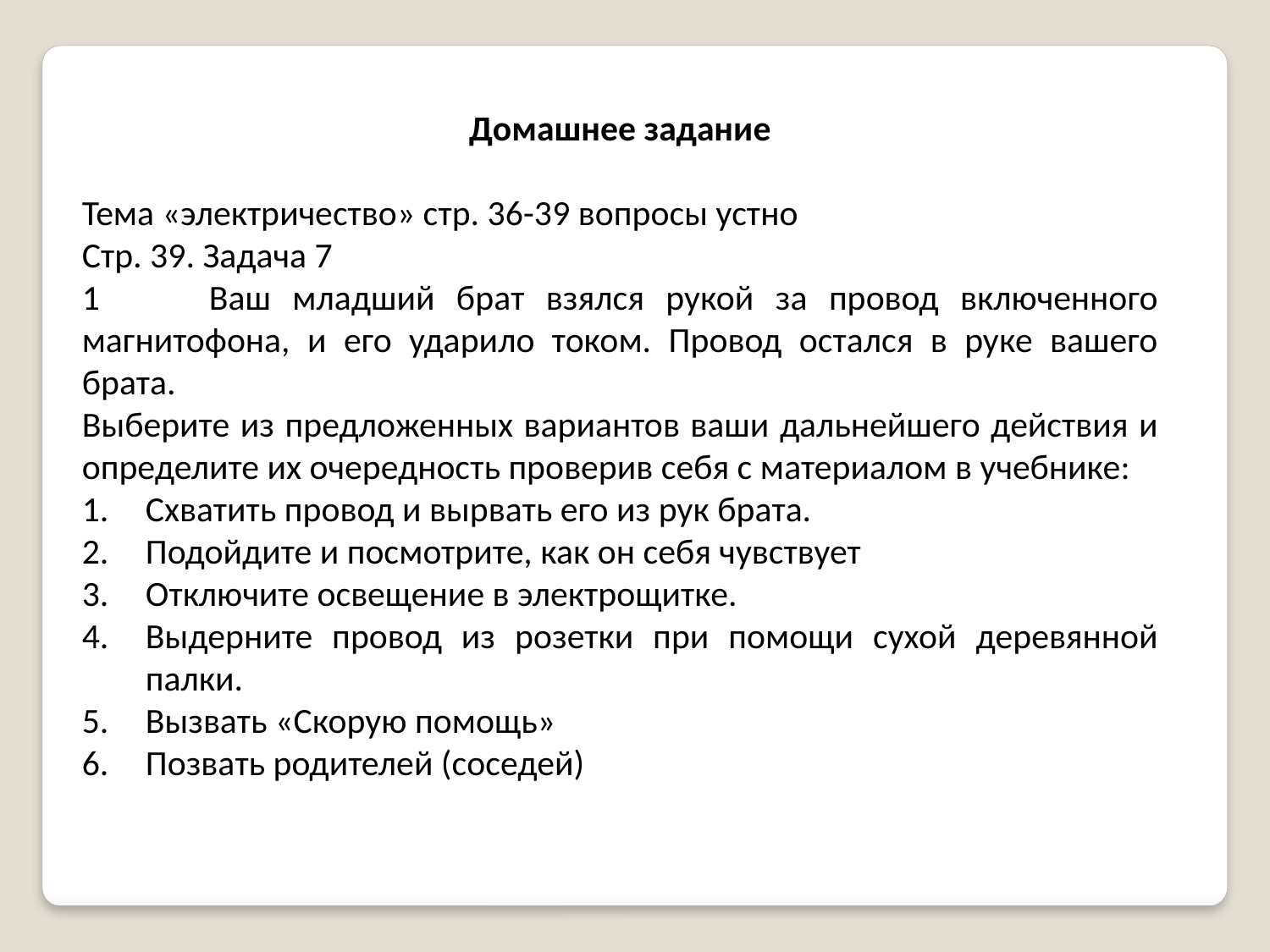

Домашнее задание

Тема «электричество» стр. 36-39 вопросы устно
Стр. 39. Задача 7
1	Ваш младший брат взялся рукой за провод включенного магнитофона, и его ударило током. Провод остался в руке вашего брата.
Выберите из предложенных вариантов ваши дальнейшего действия и определите их очередность проверив себя с материалом в учебнике:
Схватить провод и вырвать его из рук брата.
Подойдите и посмотрите, как он себя чувствует
Отключите освещение в электрощитке.
Выдерните провод из розетки при помощи сухой деревянной палки.
Вызвать «Скорую помощь»
Позвать родителей (соседей)